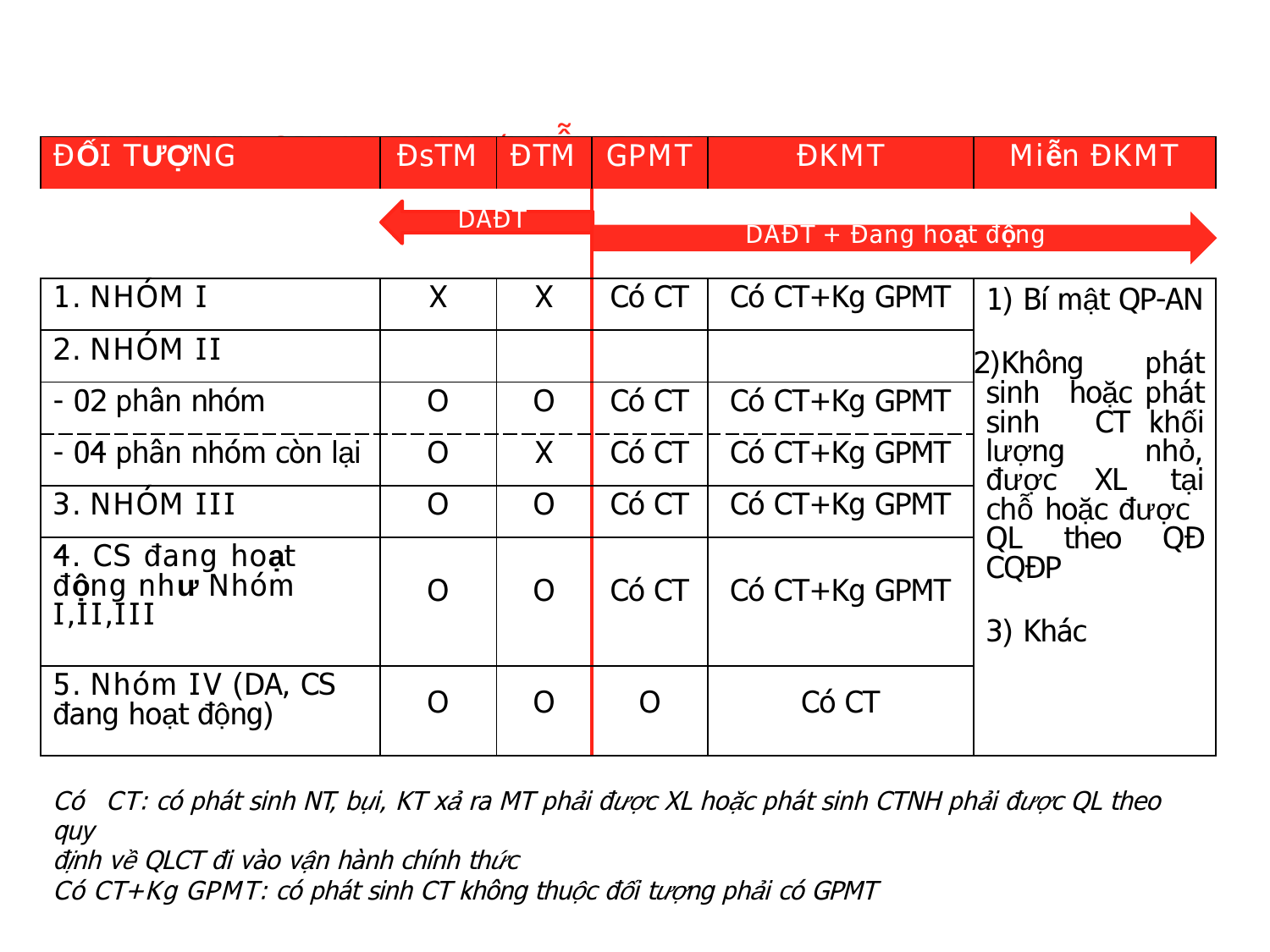

# ĐsTM, ĐTM, GPMT, ĐKMT/MIỄN ĐKMT
| ĐỐI TƯỢNG | ĐsTM | ĐTM | GPMT | ĐKMT | Miễn ĐKMT |
| --- | --- | --- | --- | --- | --- |
| DAĐT |  |  | DAĐT + Đang hoạt động |  |  |
| 1. NHÓM I | X | X | Có CT | Có CT+Kg GPMT | Bí mật QP-AN Không phát sinh hoặc phát sinh CT khối lượng nhỏ, được XL tại chỗ hoặc được QL theo QĐ CQĐP Khác |
| 2. NHÓM II |  |  |  |  |  |
| - 02 phân nhóm | O | O | Có CT | Có CT+Kg GPMT |  |
| - 04 phân nhóm còn lại | O | X | Có CT | Có CT+Kg GPMT |  |
| 3. NHÓM III | O | O | Có CT | Có CT+Kg GPMT |  |
| 4. CS đang hoạt động như Nhóm I,II,III | O | O | Có CT | Có CT+Kg GPMT |  |
| 5. Nhóm IV (DA, CS đang hoạt động) | O | O | O | Có CT |  |

Có	CT: có phát sinh NT, bụi, KT xả ra MT phải được XL hoặc phát sinh CTNH phải được QL theo quy
định về QLCT đi vào vận hành chính thức
Có CT+Kg GPMT: có phát sinh CT không thuộc đối tượng phải có GPMT